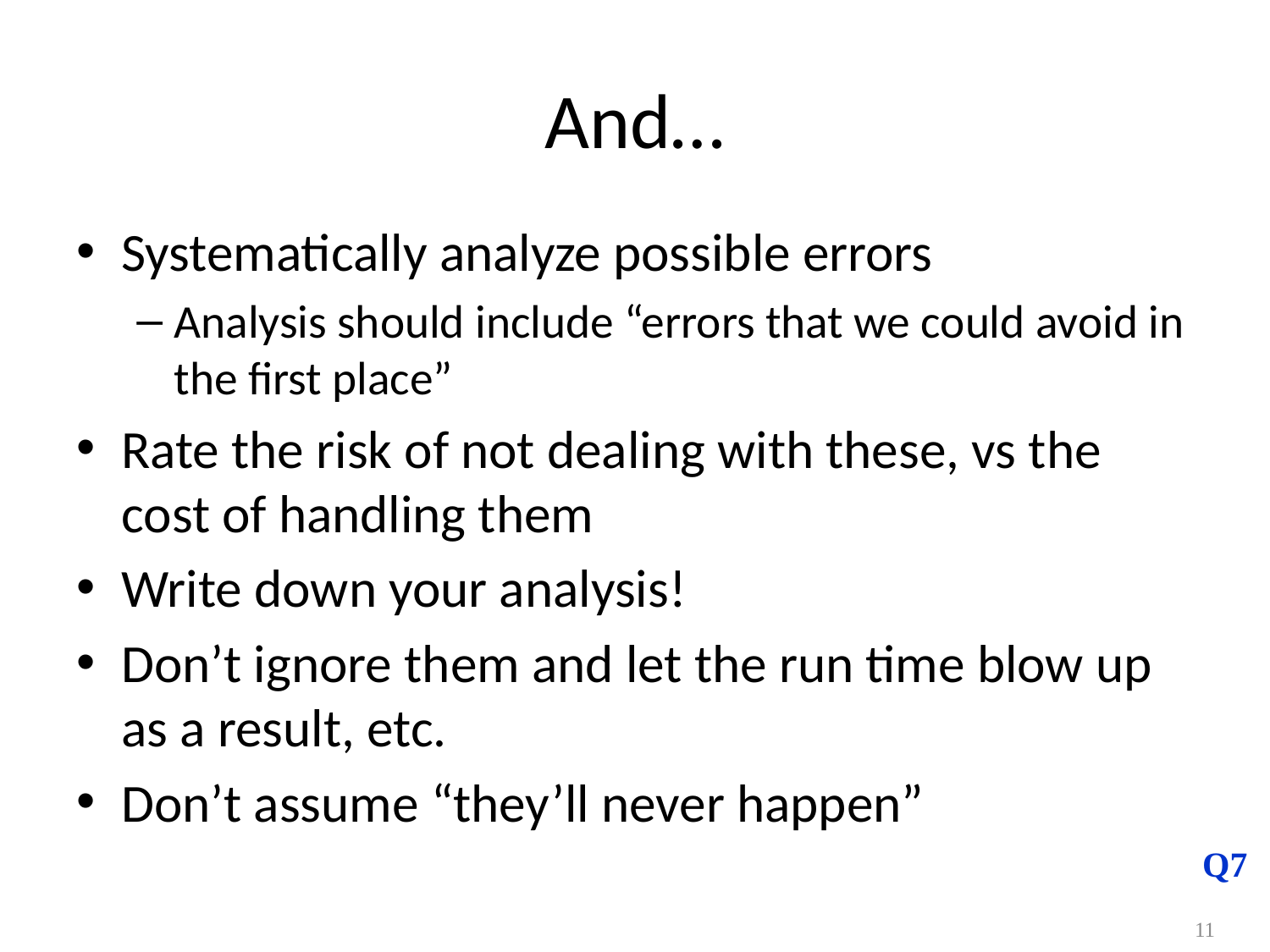

# And…
Systematically analyze possible errors
Analysis should include “errors that we could avoid in the first place”
Rate the risk of not dealing with these, vs the cost of handling them
Write down your analysis!
Don’t ignore them and let the run time blow up as a result, etc.
Don’t assume “they’ll never happen”

Q7